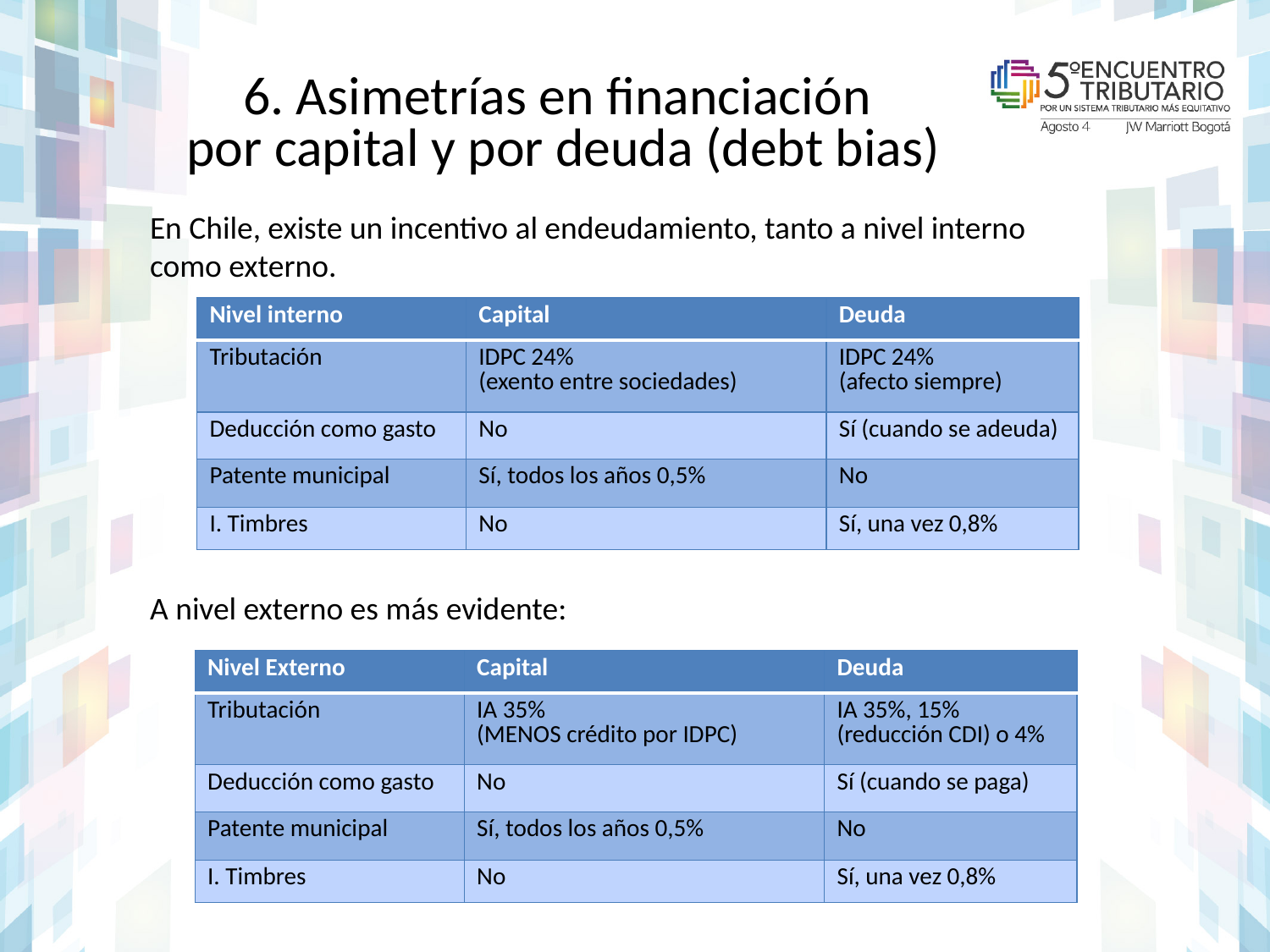

# 6. Asimetrías en financiación por capital y por deuda (debt bias)
En Chile, existe un incentivo al endeudamiento, tanto a nivel interno como externo.

A nivel externo es más evidente:
| Nivel interno | Capital | Deuda |
| --- | --- | --- |
| Tributación | IDPC 24% (exento entre sociedades) | IDPC 24% (afecto siempre) |
| Deducción como gasto | No | Sí (cuando se adeuda) |
| Patente municipal | Sí, todos los años 0,5% | No |
| I. Timbres | No | Sí, una vez 0,8% |
| Nivel Externo | Capital | Deuda |
| --- | --- | --- |
| Tributación | IA 35% (MENOS crédito por IDPC) | IA 35%, 15% (reducción CDI) o 4% |
| Deducción como gasto | No | Sí (cuando se paga) |
| Patente municipal | Sí, todos los años 0,5% | No |
| I. Timbres | No | Sí, una vez 0,8% |